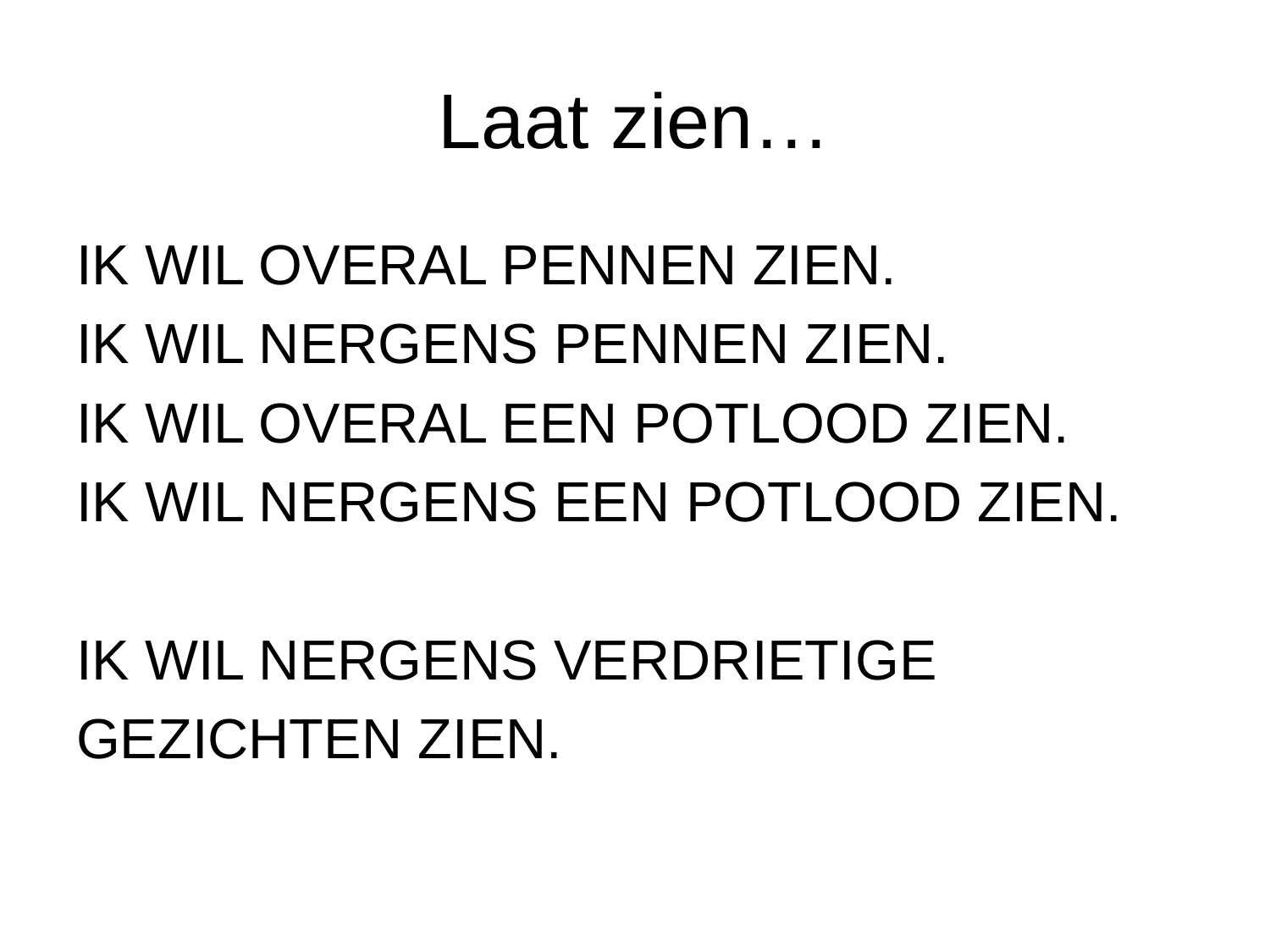

# Laat zien…
IK WIL OVERAL PENNEN ZIEN.
IK WIL NERGENS PENNEN ZIEN.
IK WIL OVERAL EEN POTLOOD ZIEN.
IK WIL NERGENS EEN POTLOOD ZIEN.

IK WIL NERGENS VERDRIETIGE
GEZICHTEN ZIEN.